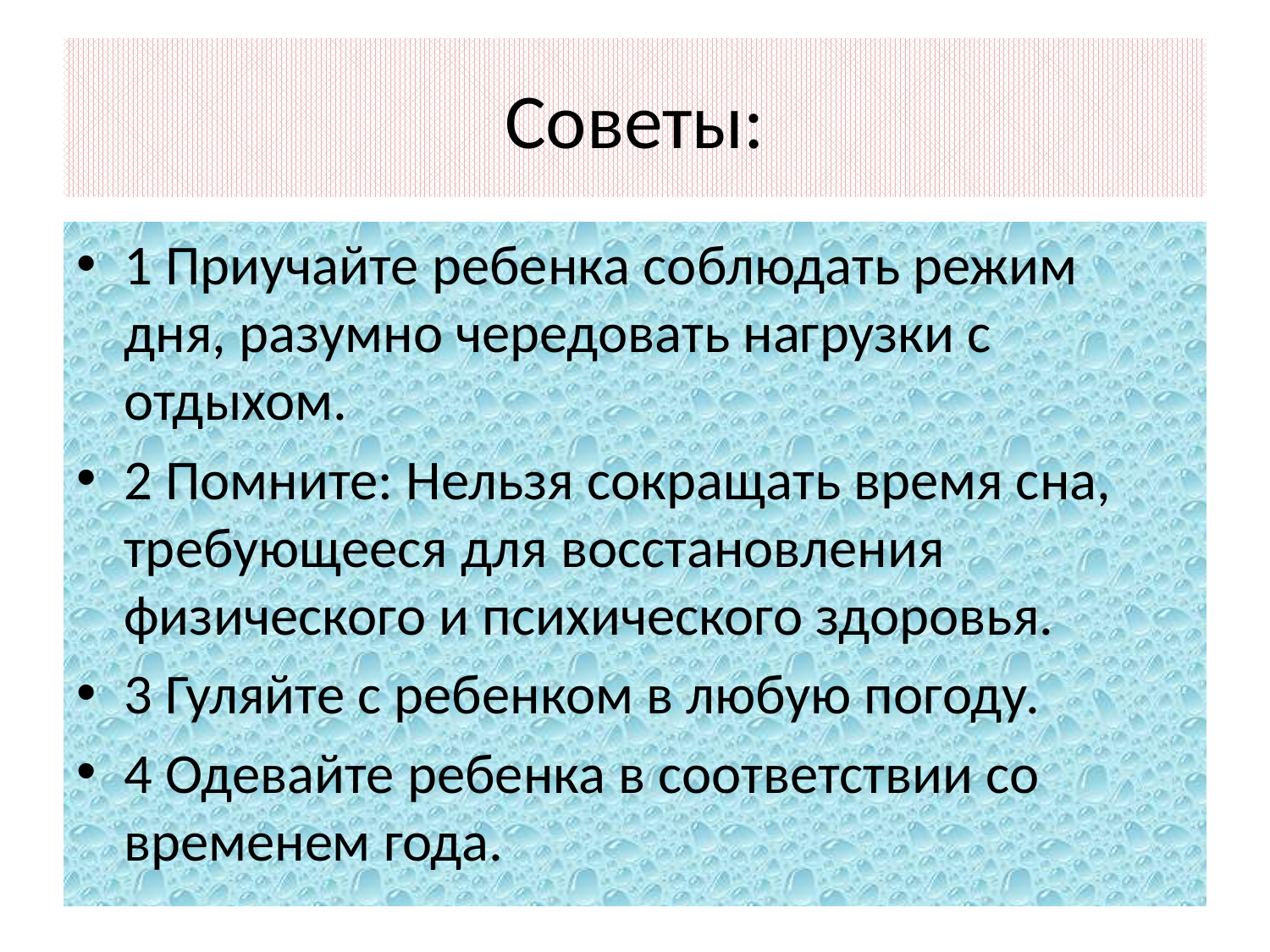

# Советы:
1 Приучайте ребенка соблюдать режим дня, разумно чередовать нагрузки с отдыхом.
2 Помните: Нельзя сокращать время сна, требующееся для восстановления физического и психического здоровья.
3 Гуляйте с ребенком в любую погоду.
4 Одевайте ребенка в соответствии со временем года.